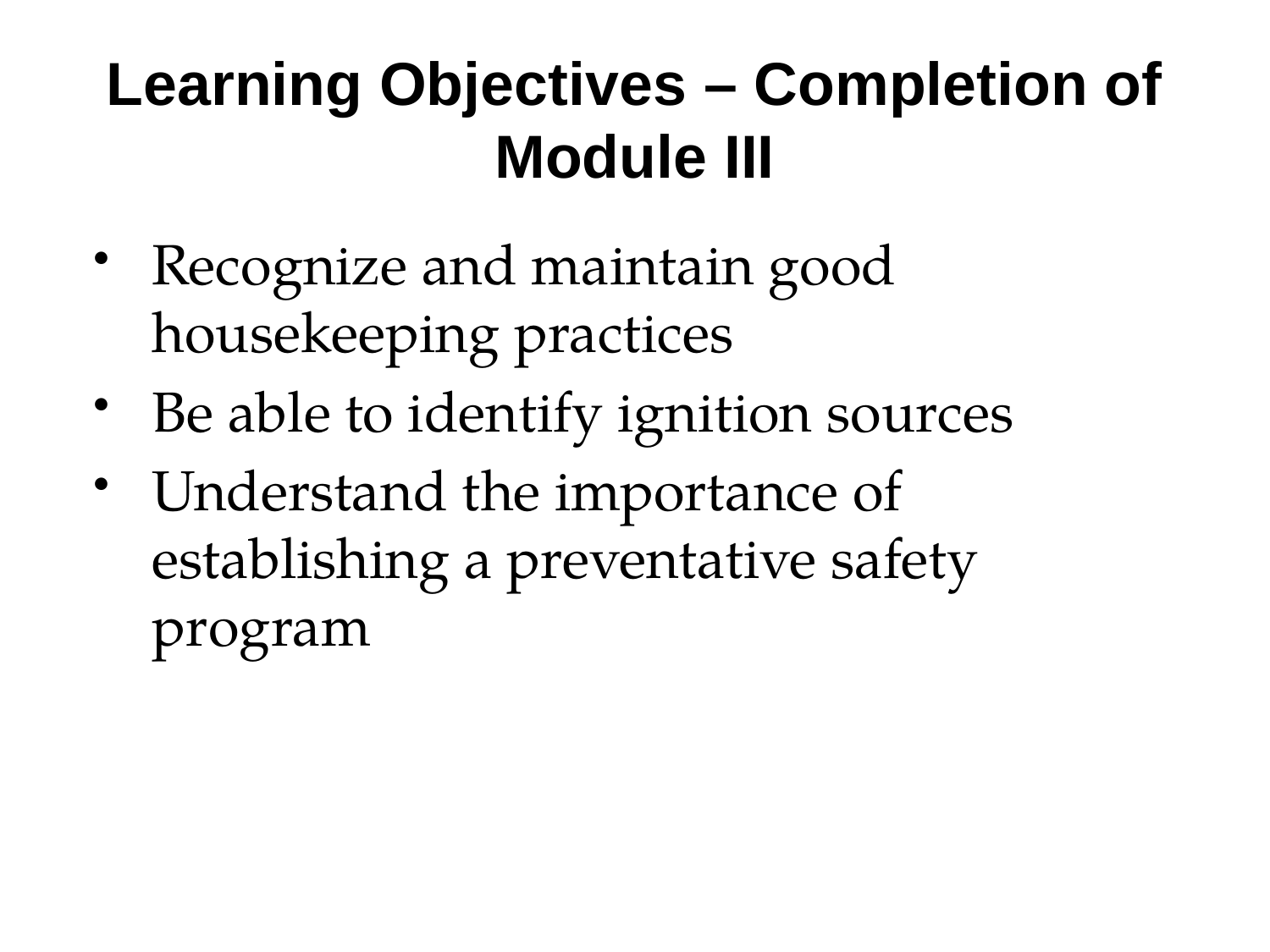

# Learning Objectives – Completion of Module III
Recognize and maintain good housekeeping practices
Be able to identify ignition sources
Understand the importance of establishing a preventative safety program